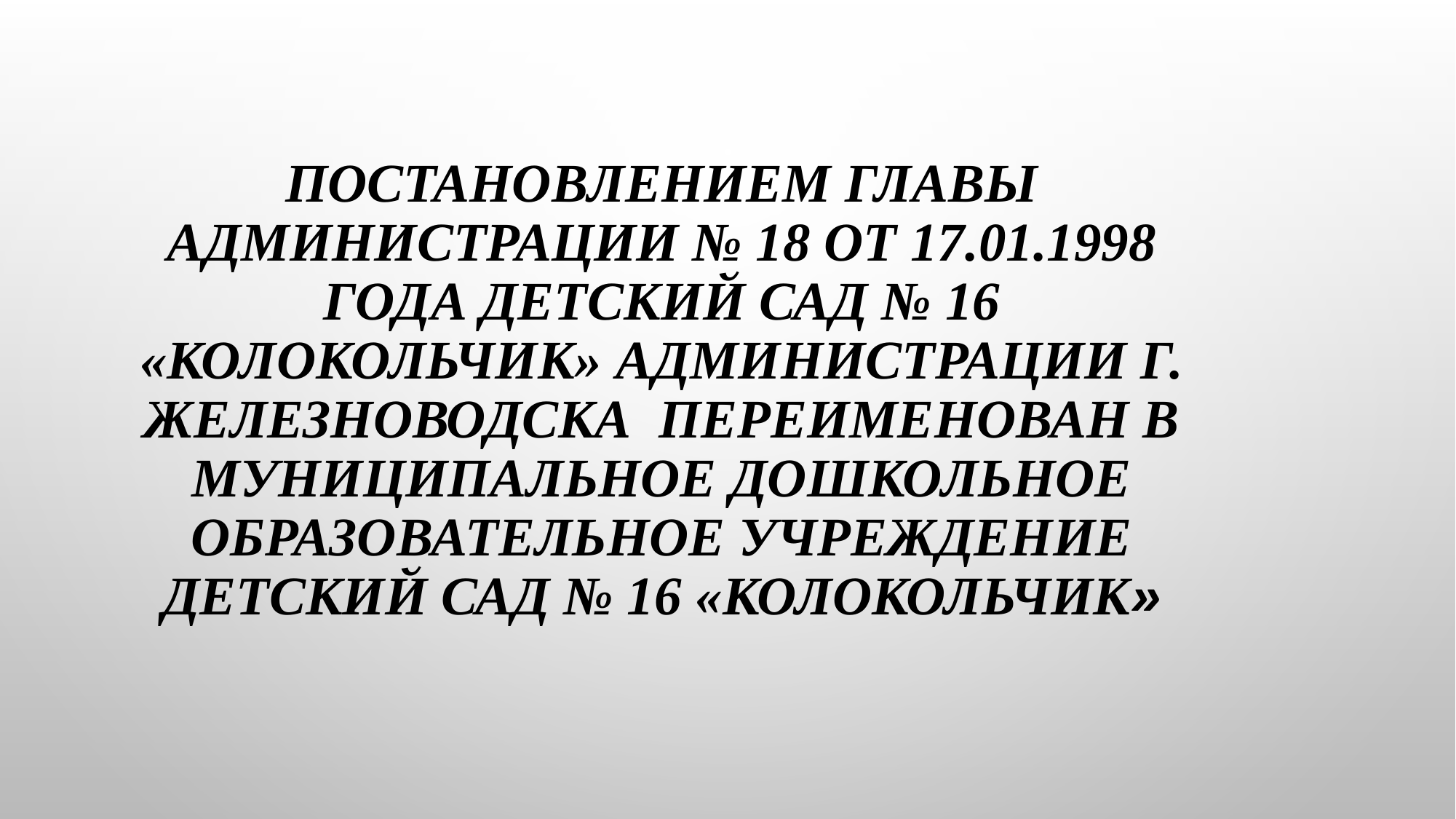

# Постановлением главы администрации № 18 от 17.01.1998 года детский сад № 16 «Колокольчик» администрации г. Железноводска  переименован в муниципальное дошкольное образовательное учреждение детский сад № 16 «Колокольчик»